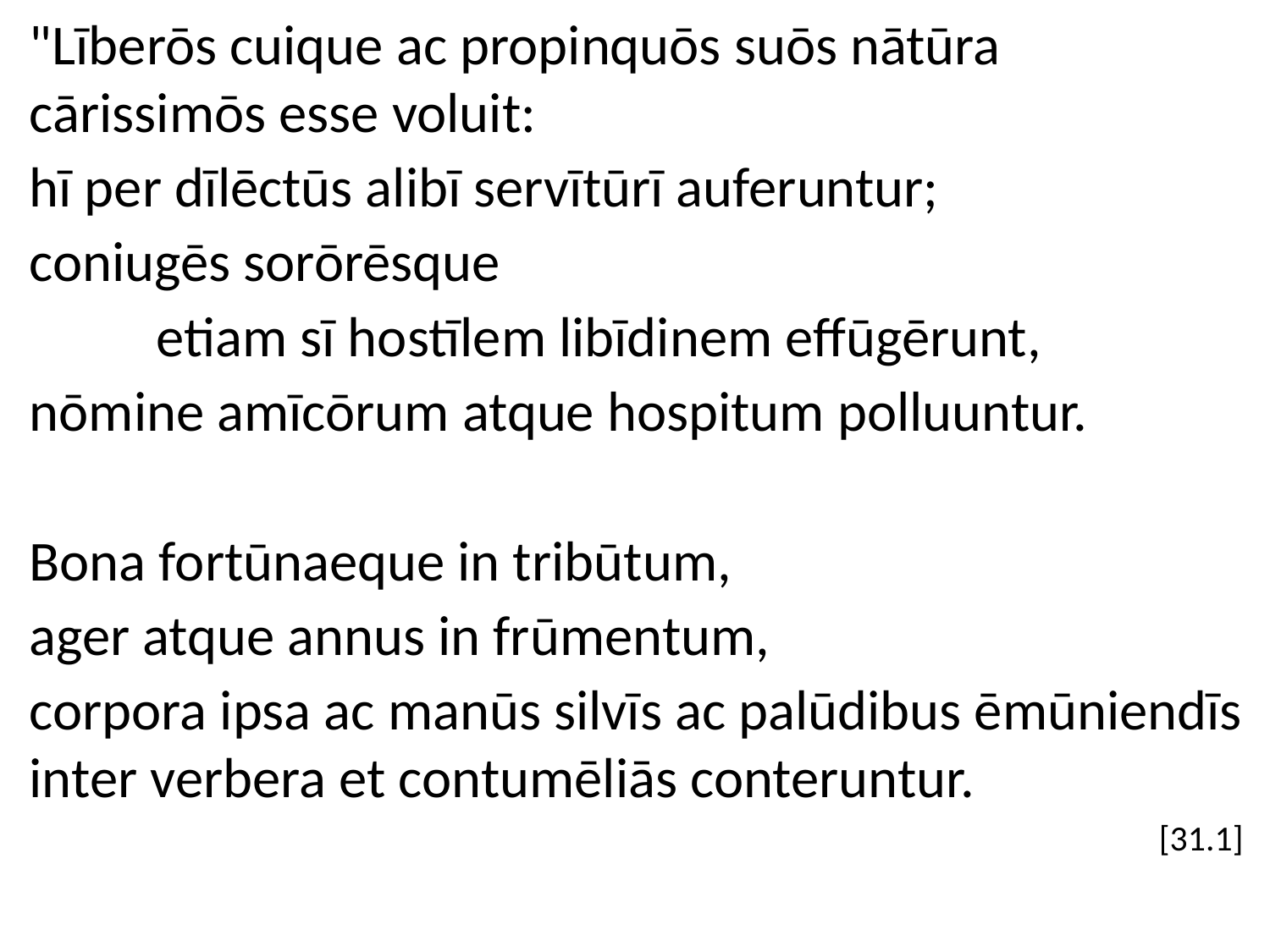

"Līberōs cuique ac propinquōs suōs nātūra cārissimōs esse voluit:
hī per dīlēctūs alibī servītūrī auferuntur;
coniugēs sorōrēsque
	etiam sī hostīlem libīdinem effūgērunt,
nōmine amīcōrum atque hospitum polluuntur.

Bona fortūnaeque in tribūtum,
ager atque annus in frūmentum,
corpora ipsa ac manūs silvīs ac palūdibus ēmūniendīs inter verbera et contumēliās conteruntur.
[31.1]
#